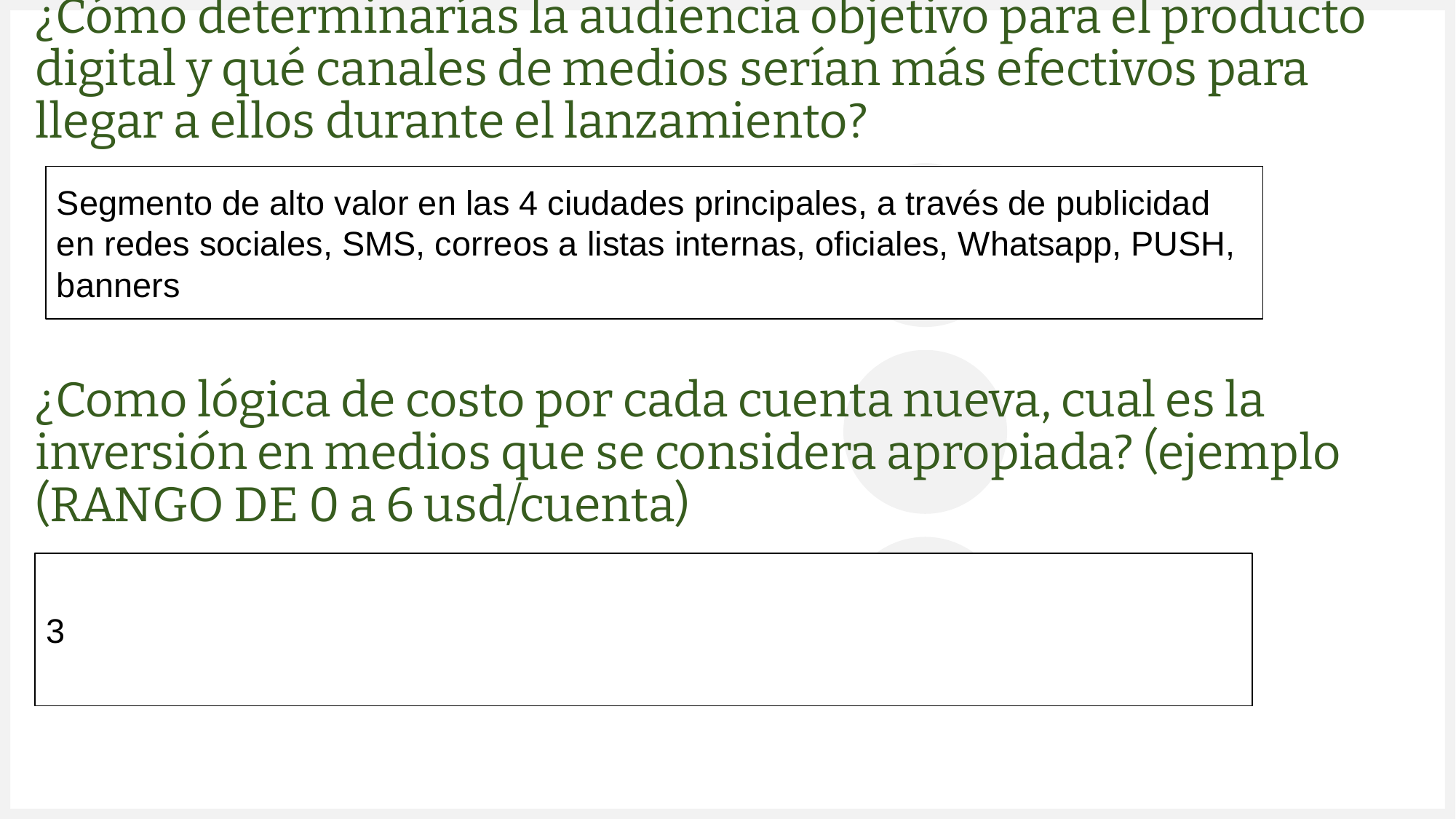

# ¿Cómo determinarías la audiencia objetivo para el producto digital y qué canales de medios serían más efectivos para llegar a ellos durante el lanzamiento?
Segmento de alto valor en las 4 ciudades principales, a través de publicidad en redes sociales, SMS, correos a listas internas, oficiales, Whatsapp, PUSH, banners
¿Como lógica de costo por cada cuenta nueva, cual es la inversión en medios que se considera apropiada? (ejemplo (RANGO DE 0 a 6 usd/cuenta)
3